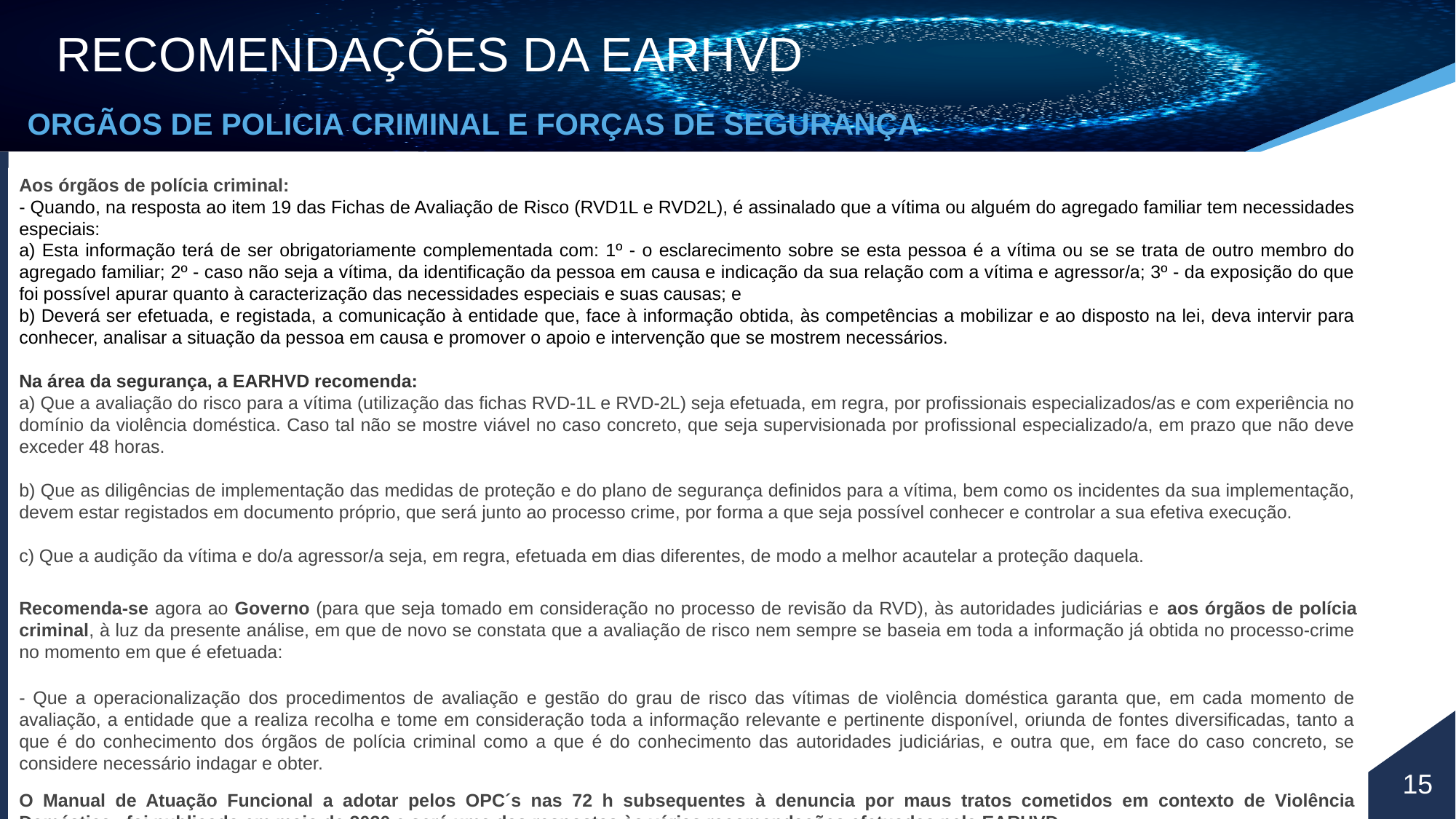

Recomendações da EARHVD

 ORGÃOS DE POLICIA CRIMINAL E FORÇAS DE SEGURANÇA
Aos órgãos de polícia criminal:
- Quando, na resposta ao item 19 das Fichas de Avaliação de Risco (RVD1L e RVD2L), é assinalado que a vítima ou alguém do agregado familiar tem necessidades especiais:
a) Esta informação terá de ser obrigatoriamente complementada com: 1º - o esclarecimento sobre se esta pessoa é a vítima ou se se trata de outro membro do agregado familiar; 2º - caso não seja a vítima, da identificação da pessoa em causa e indicação da sua relação com a vítima e agressor/a; 3º - da exposição do que foi possível apurar quanto à caracterização das necessidades especiais e suas causas; e
​b) Deverá ser efetuada, e registada, a comunicação à entidade que, face à informação obtida, às competências a mobilizar e ao disposto na lei, deva intervir para conhecer, analisar a situação da pessoa em causa e promover o apoio e intervenção que se mostrem necessários.

Na área da segurança, a EARHVD recomenda:
a) Que a avaliação do risco para a vítima (utilização das fichas RVD-1L e RVD-2L) seja efetuada, em regra, por profissionais especializados/as e com experiência no domínio da violência doméstica. Caso tal não se mostre viável no caso concreto, que seja supervisionada por profissional especializado/a, em prazo que não deve exceder 48 horas.

b) Que as diligências de implementação das medidas de proteção e do plano de segurança definidos para a vítima, bem como os incidentes da sua implementação, devem estar registados em documento próprio, que será junto ao processo crime, por forma a que seja possível conhecer e controlar a sua efetiva execução.

c) Que a audição da vítima e do/a agressor/a seja, em regra, efetuada em dias diferentes, de modo a melhor acautelar a proteção daquela.

Recomenda-se agora ao Governo (para que seja tomado em consideração no processo de revisão da RVD), às autoridades judiciárias e aos órgãos de polícia criminal, à luz da presente análise, em que de novo se constata que a avaliação de risco nem sempre se baseia em toda a informação já obtida no processo-crime no momento em que é efetuada:
- Que a operacionalização dos procedimentos de avaliação e gestão do grau de risco das vítimas de violência doméstica garanta que, em cada momento de avaliação, a entidade que a realiza recolha e tome em consideração toda a informação relevante e pertinente disponível, oriunda de fontes diversificadas, tanto a que é do conhecimento dos órgãos de polícia criminal como a que é do conhecimento das autoridades judiciárias, e outra que, em face do caso concreto, se considere necessário indagar e obter.
O Manual de Atuação Funcional a adotar pelos OPC´s nas 72 h subsequentes à denuncia por maus tratos cometidos em contexto de Violência Doméstica , foi publicado em maio de 2020 e será uma das respostas às várias recomendações efetuadas pela EARHVD